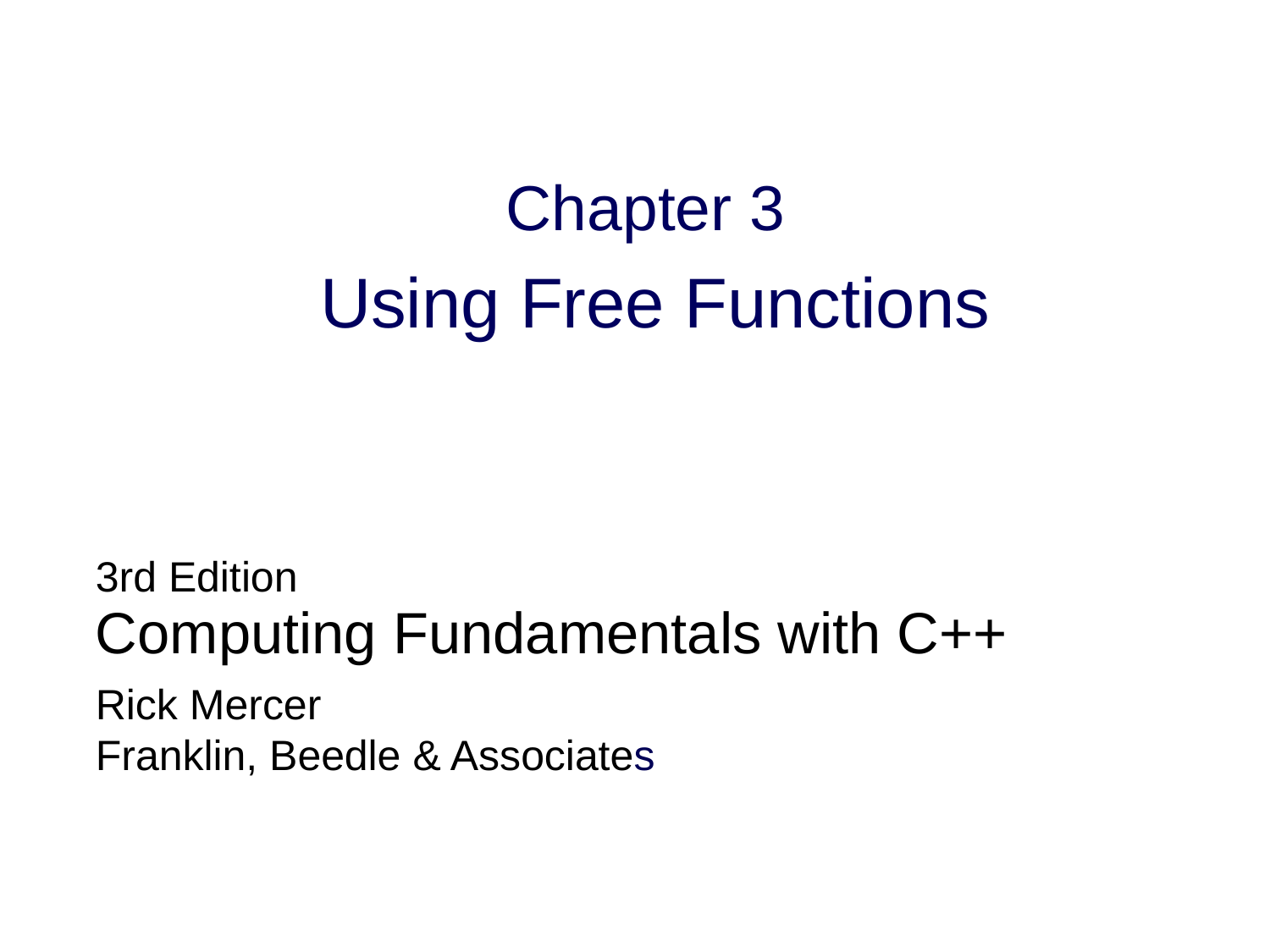

Chapter 3
 Using Free Functions

3rd Edition
Computing Fundamentals with C++
Rick Mercer
Franklin, Beedle & Associates